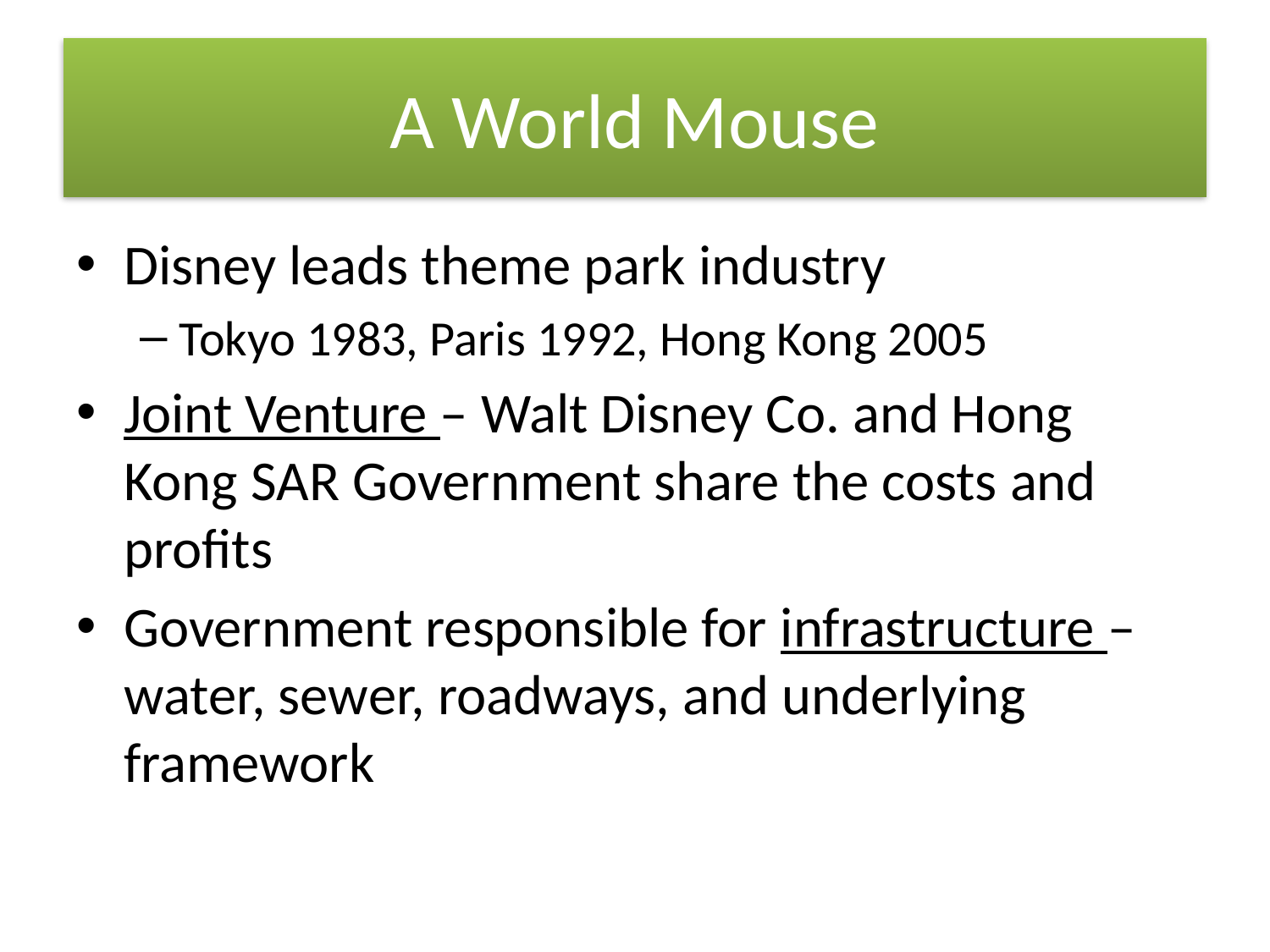

# A World Mouse
Disney leads theme park industry
Tokyo 1983, Paris 1992, Hong Kong 2005
Joint Venture – Walt Disney Co. and Hong Kong SAR Government share the costs and profits
Government responsible for infrastructure – water, sewer, roadways, and underlying framework